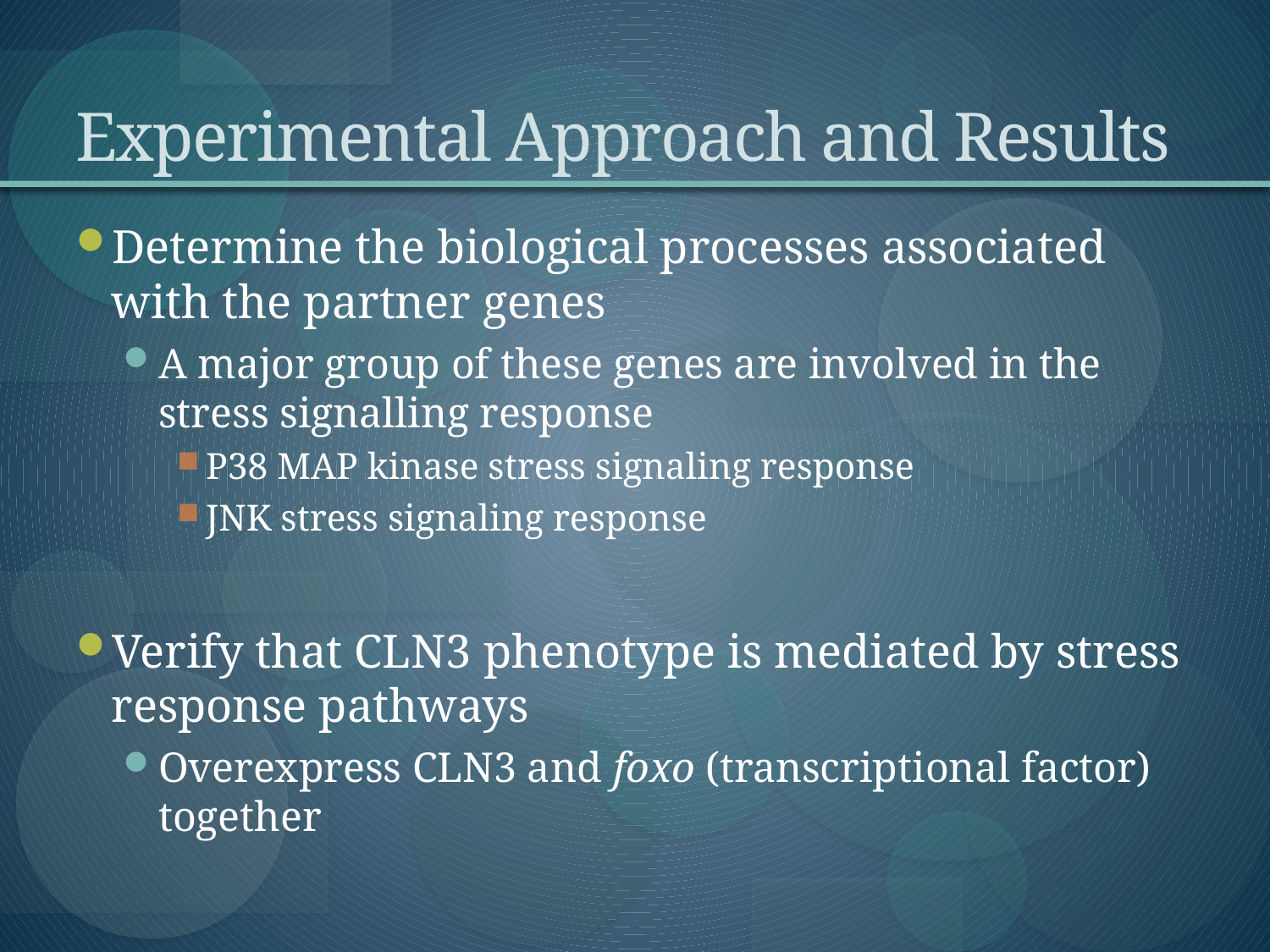

# Experimental Approach and Results
Determine the biological processes associated with the partner genes
A major group of these genes are involved in the stress signalling response
P38 MAP kinase stress signaling response
JNK stress signaling response

Verify that CLN3 phenotype is mediated by stress response pathways
Overexpress CLN3 and foxo (transcriptional factor)  together